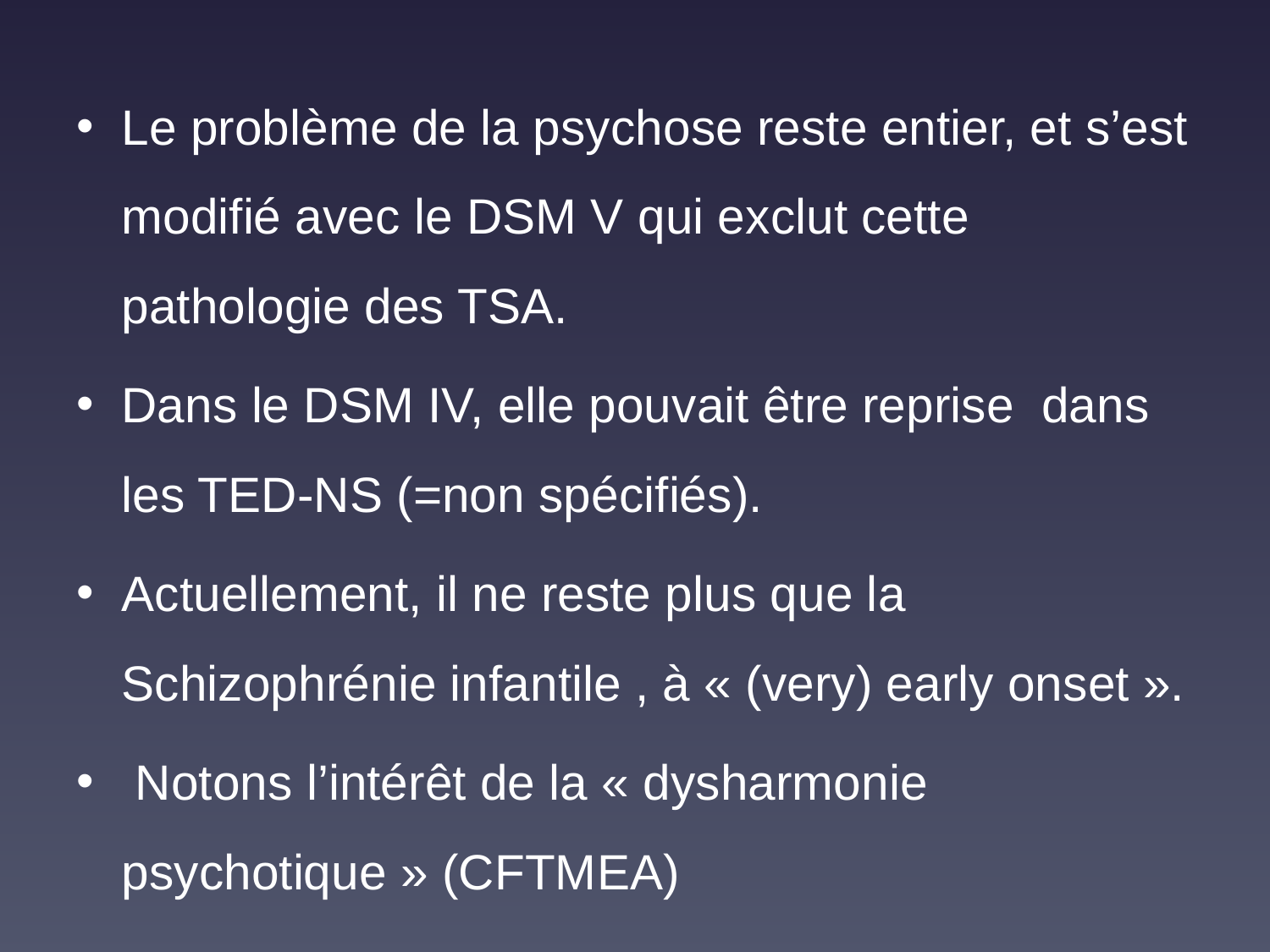

Le problème de la psychose reste entier, et s’est modifié avec le DSM V qui exclut cette pathologie des TSA.
Dans le DSM IV, elle pouvait être reprise  dans les TED-NS (=non spécifiés).
Actuellement, il ne reste plus que la Schizophrénie infantile , à « (very) early onset ».
 Notons l’intérêt de la « dysharmonie psychotique » (CFTMEA)